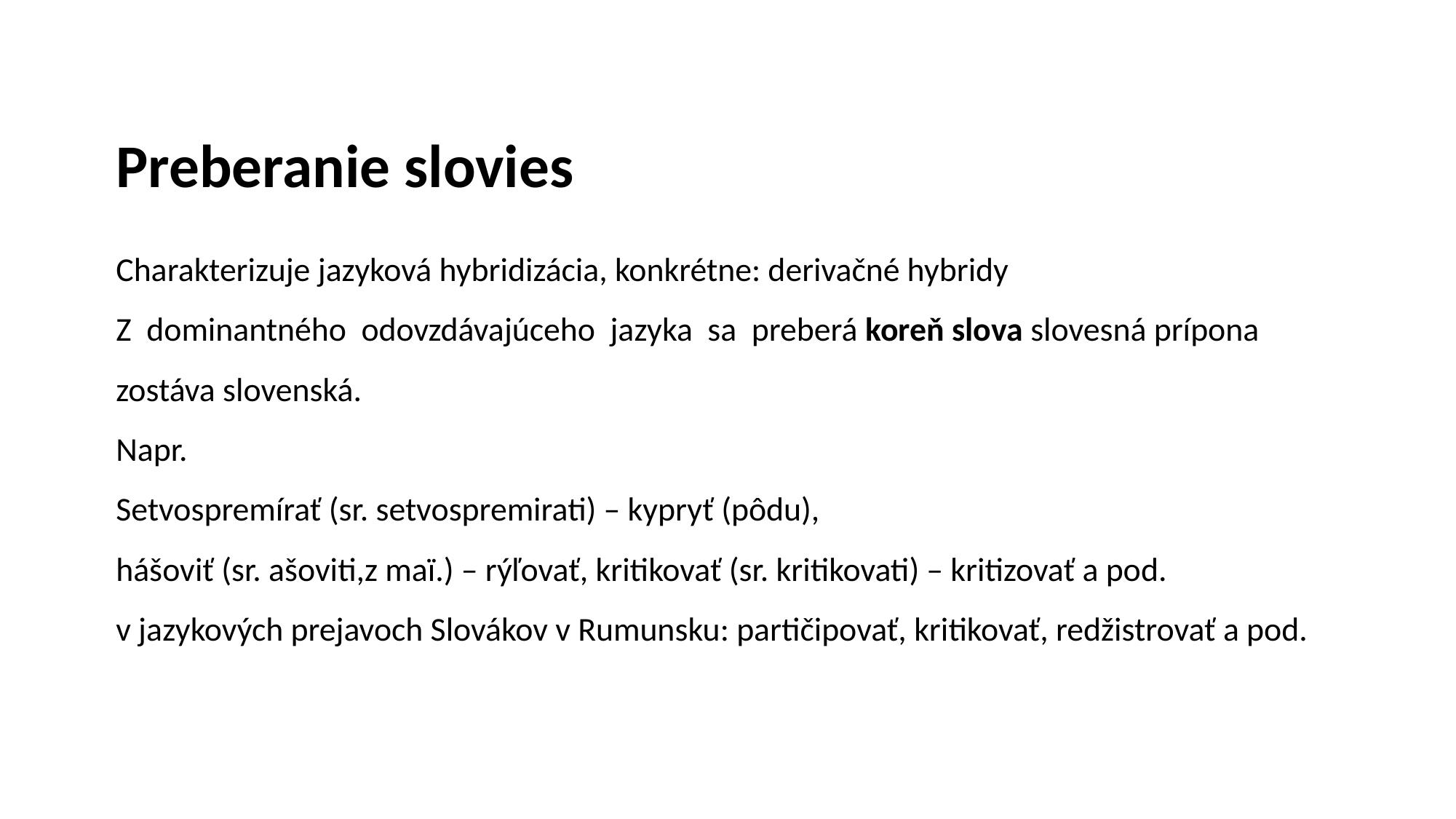

# Preberanie slovies
Charakterizuje jazyková hybridizácia, konkrétne: derivačné hybridy
Z  dominantného  odovzdávajúceho  jazyka  sa  preberá koreň slova slovesná prípona zostáva slovenská.
Napr.
Setvospremírať (sr. setvospremirati) – kypryť (pôdu),
hášoviť (sr. ašoviti,z maï.) – rýľovať, kritikovať (sr. kritikovati) – kritizovať a pod.
v jazykových prejavoch Slovákov v Rumunsku: partičipovať, kritikovať, redžistrovať a pod.